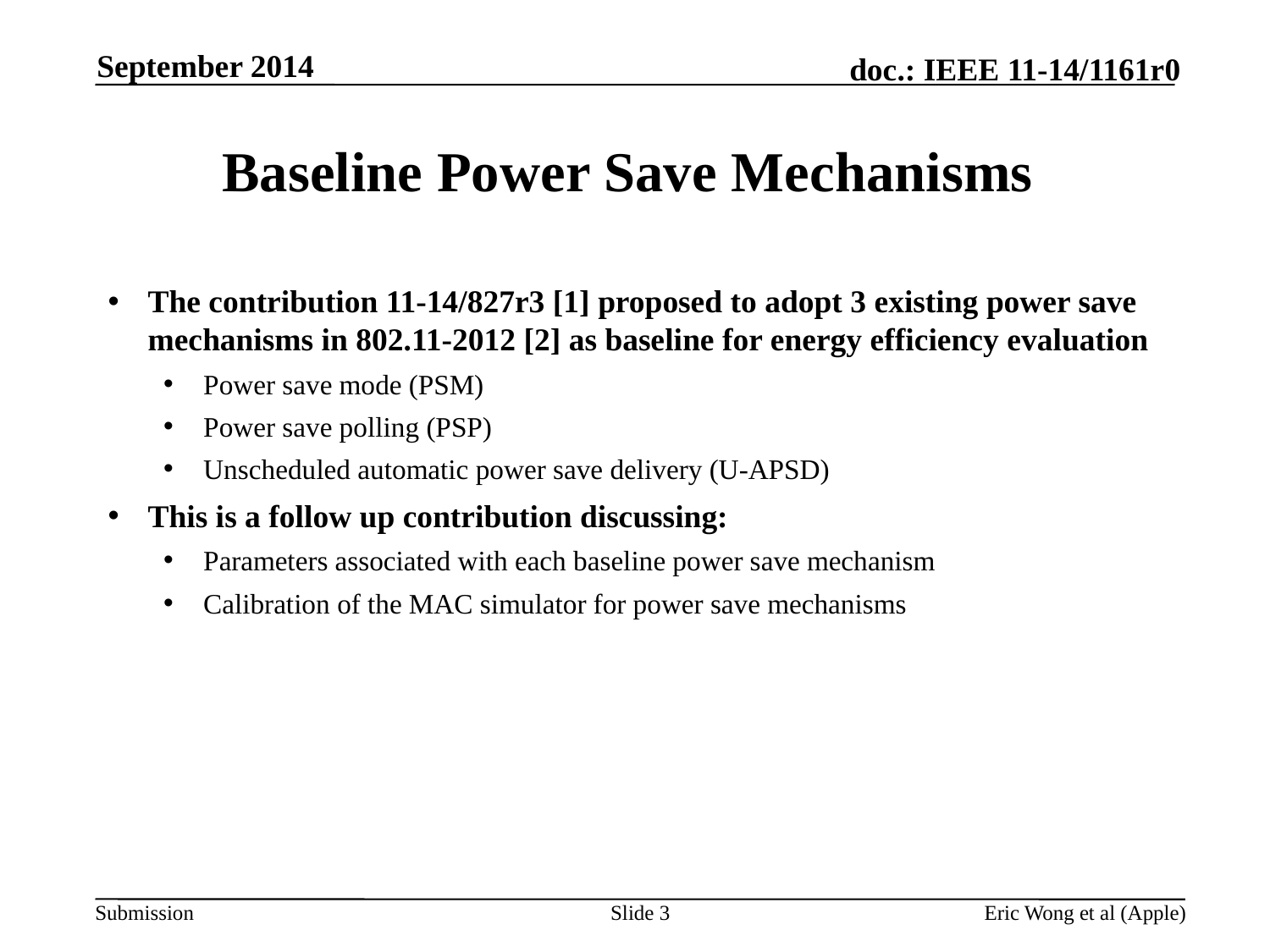

September 2014
# Baseline Power Save Mechanisms
The contribution 11-14/827r3 [1] proposed to adopt 3 existing power save mechanisms in 802.11-2012 [2] as baseline for energy efficiency evaluation
Power save mode (PSM)
Power save polling (PSP)
Unscheduled automatic power save delivery (U-APSD)
This is a follow up contribution discussing:
Parameters associated with each baseline power save mechanism
Calibration of the MAC simulator for power save mechanisms

Slide 3
Eric Wong et al (Apple)